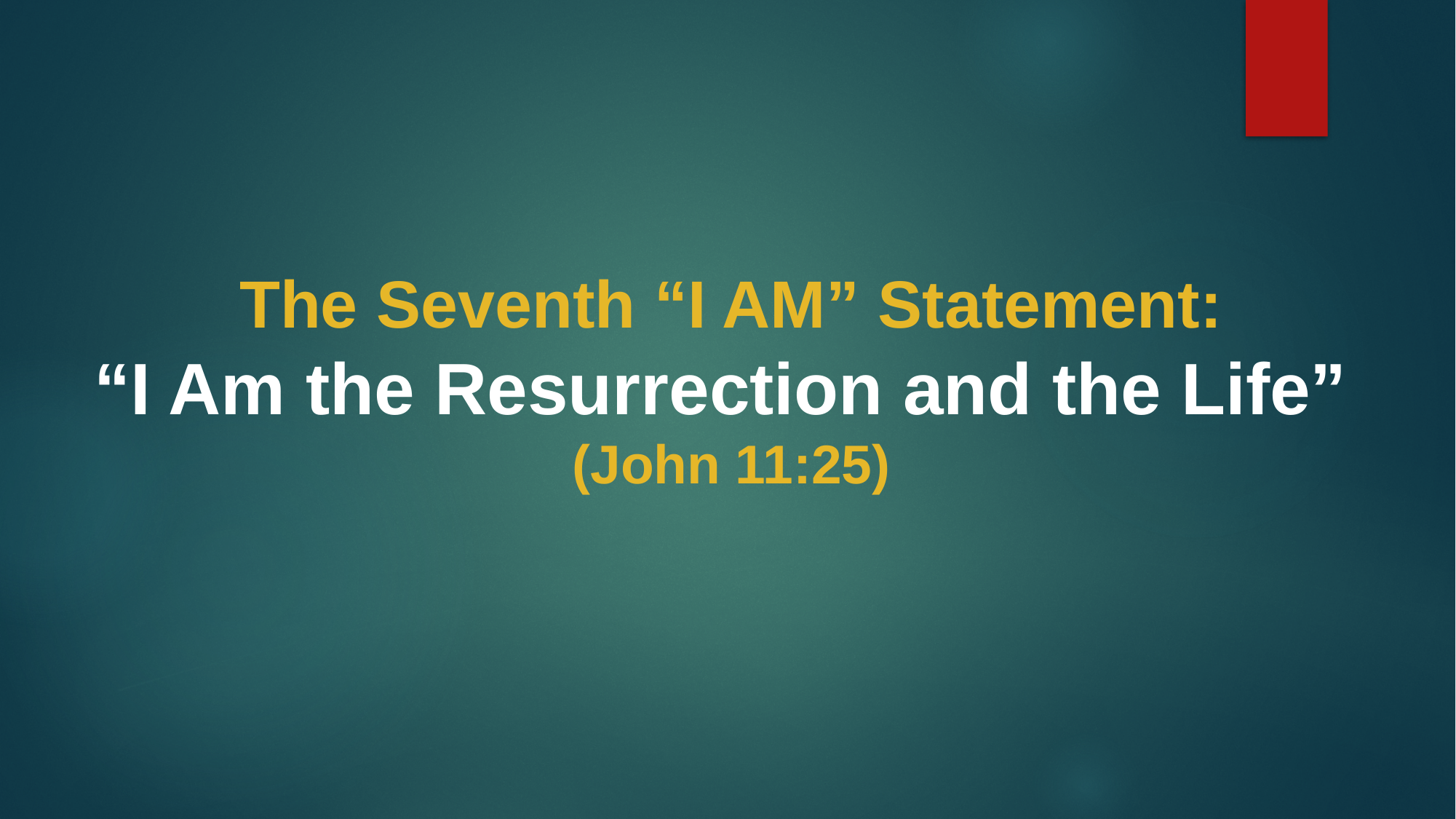

# The Seventh “I AM” Statement: “I Am the Resurrection and the Life” (John 11:25)